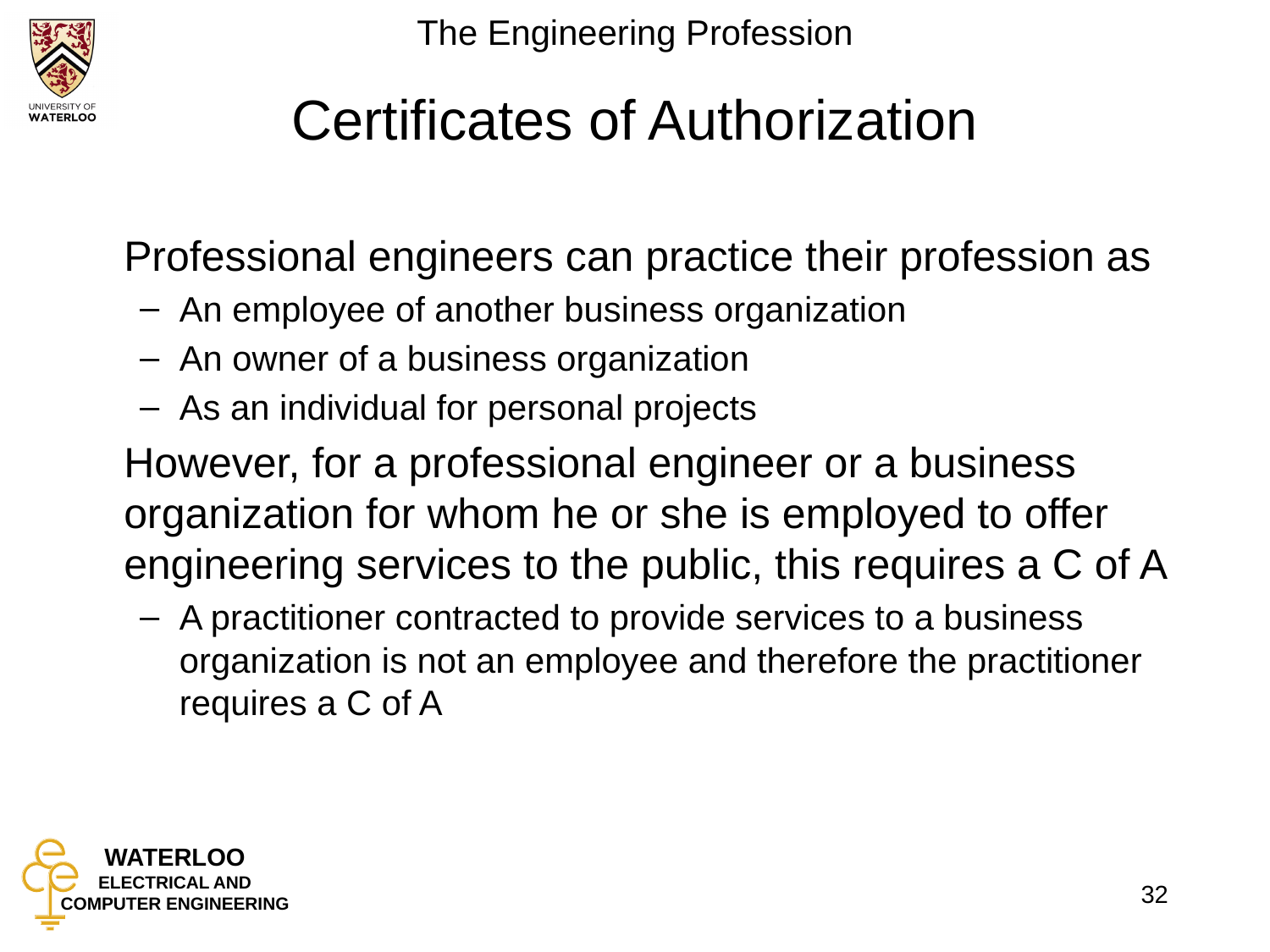

# Certificates of Authorization
	Professional engineers can practice their profession as
An employee of another business organization
An owner of a business organization
As an individual for personal projects
	However, for a professional engineer or a business organization for whom he or she is employed to offer engineering services to the public, this requires a C of A
A practitioner contracted to provide services to a business organization is not an employee and therefore the practitioner requires a C of A